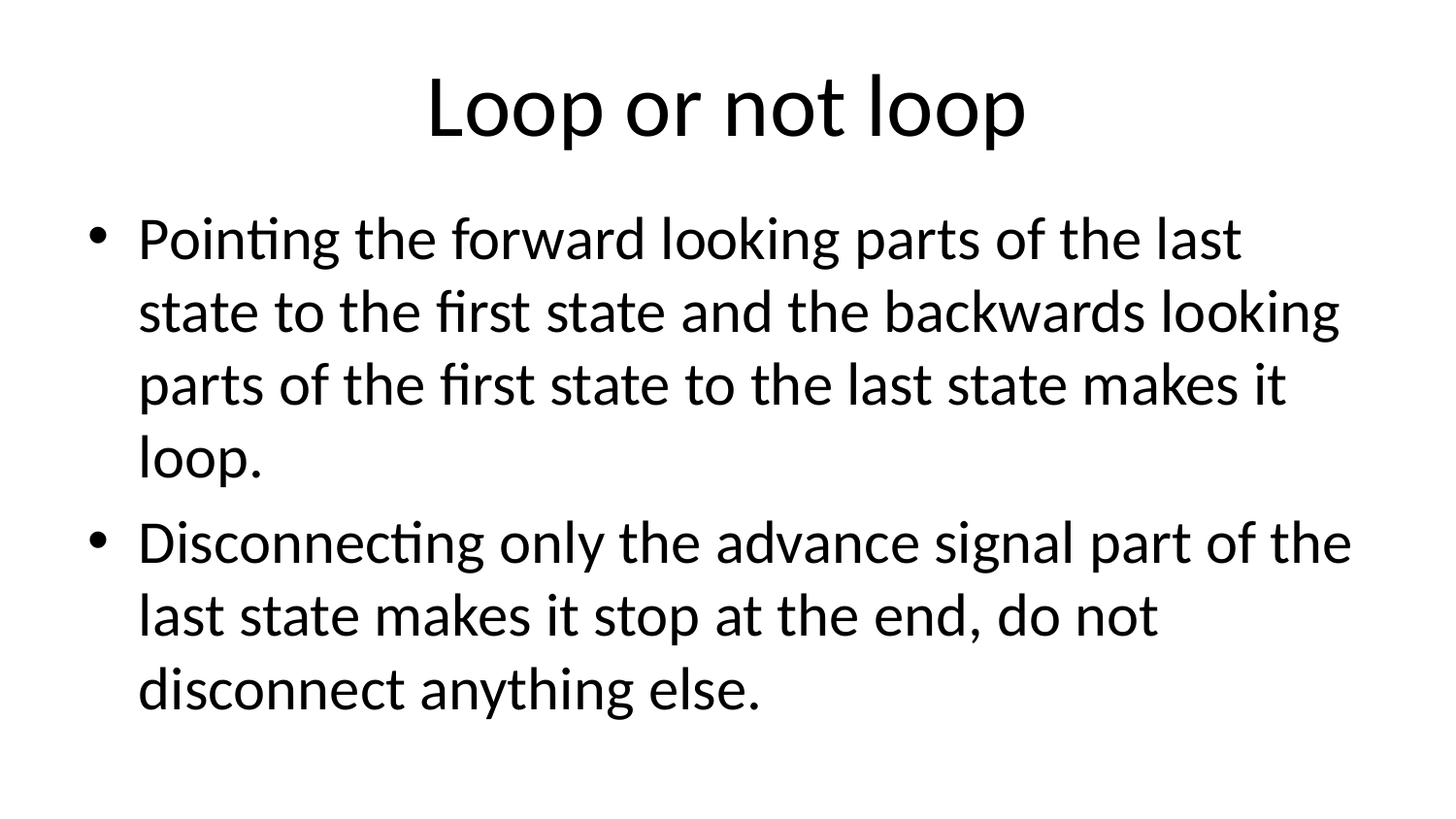

# Loop or not loop
Pointing the forward looking parts of the last state to the first state and the backwards looking parts of the first state to the last state makes it loop.
Disconnecting only the advance signal part of the last state makes it stop at the end, do not disconnect anything else.